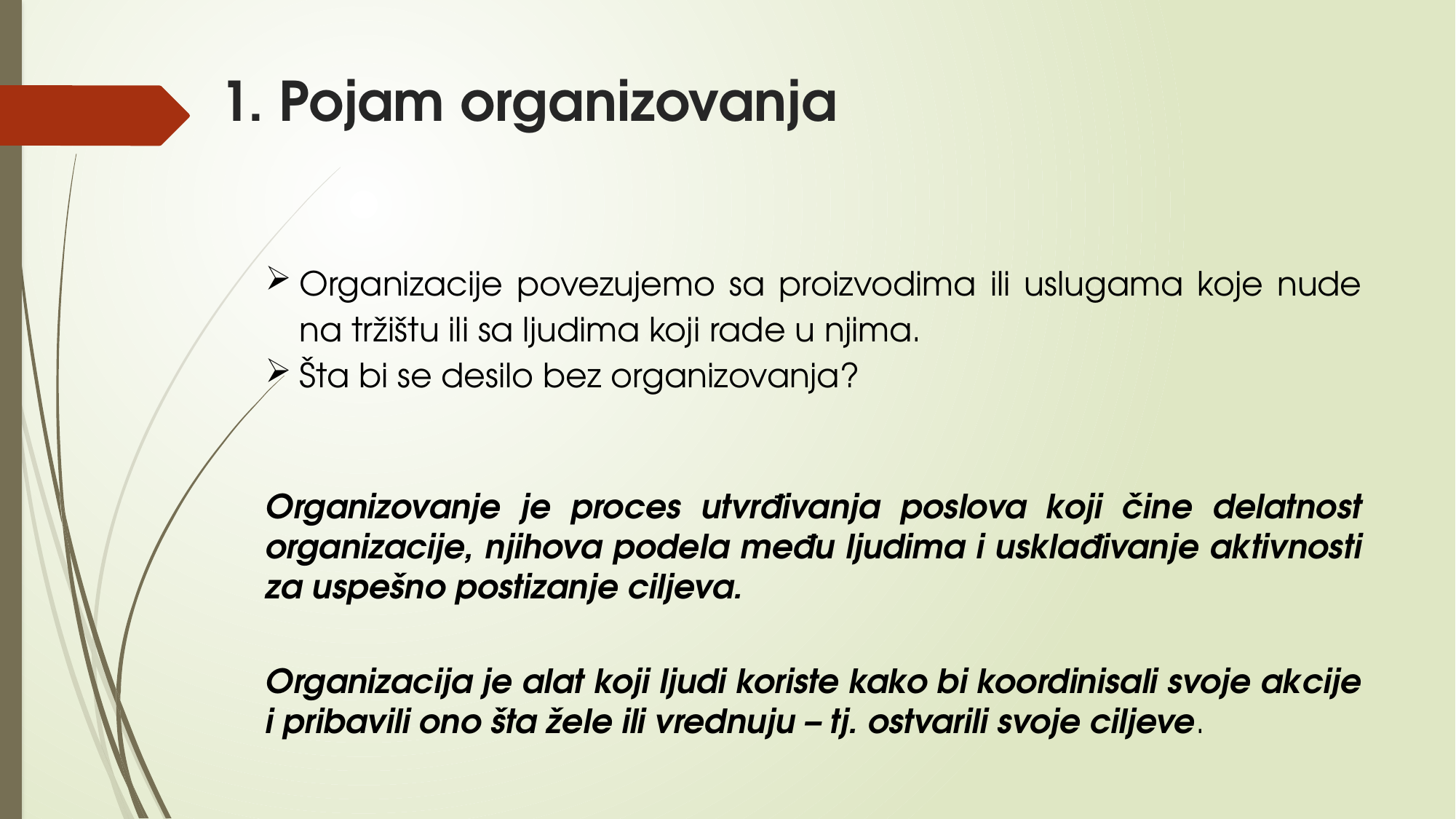

# 1. Pojam organizovanja

Organizacije povezujemo sa proizvodima ili uslugama koje nude na tržištu ili sa ljudima koji rade u njima.
Šta bi se desilo bez organizovanja?

Organizovanje je proces utvrđivanja poslova koji čine delatnost organizacije, njihova podela među ljudima i usklađivanje aktivnosti za uspešno postizanje ciljeva.

Organizacija je alat koji ljudi koriste kako bi koordinisali svoje akcije i pribavili ono šta žele ili vrednuju – tj. ostvarili svoje ciljeve.